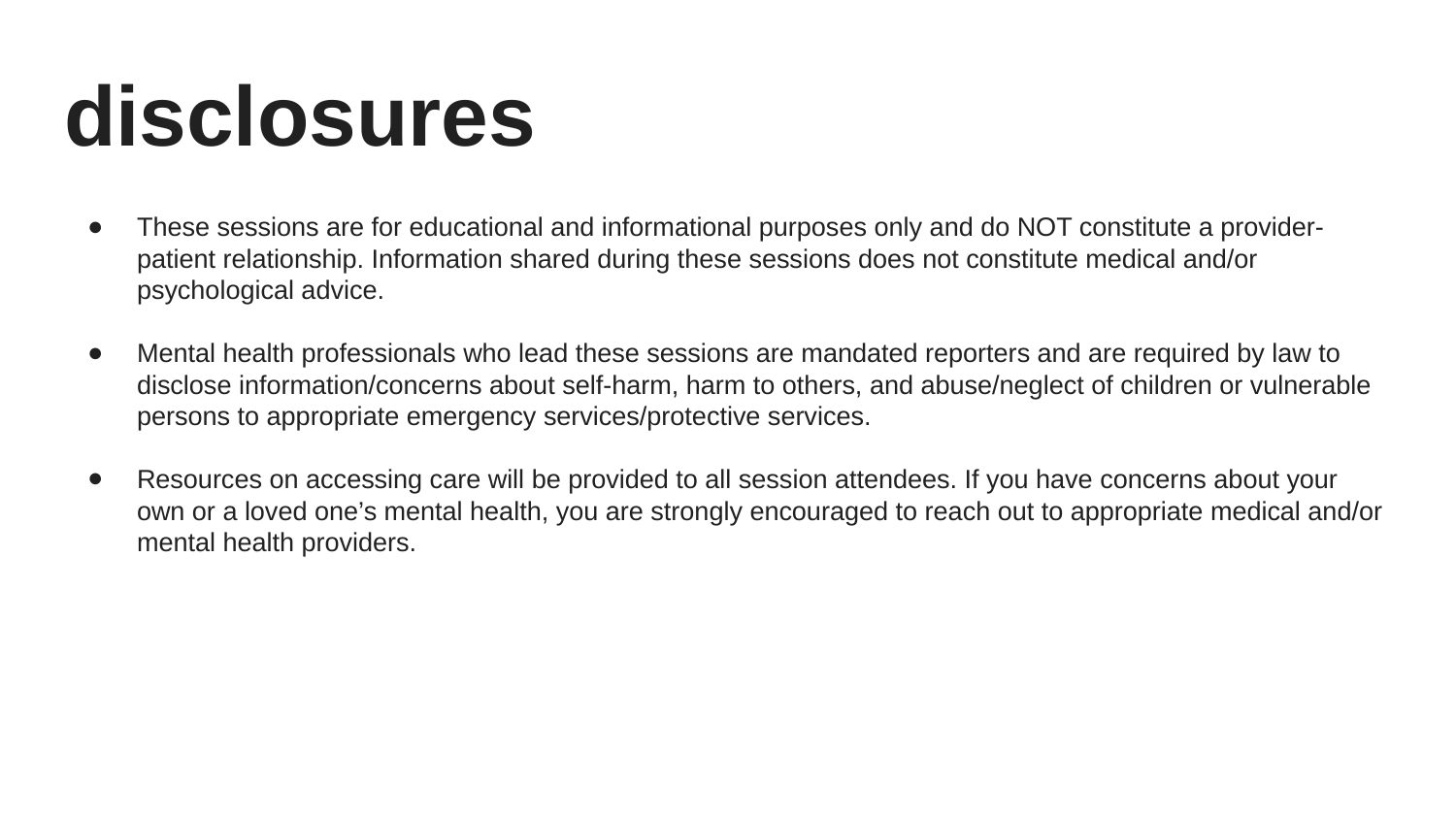

# disclosures
These sessions are for educational and informational purposes only and do NOT constitute a provider-patient relationship. Information shared during these sessions does not constitute medical and/or psychological advice.

Mental health professionals who lead these sessions are mandated reporters and are required by law to disclose information/concerns about self-harm, harm to others, and abuse/neglect of children or vulnerable persons to appropriate emergency services/protective services.

Resources on accessing care will be provided to all session attendees. If you have concerns about your own or a loved one’s mental health, you are strongly encouraged to reach out to appropriate medical and/or mental health providers.